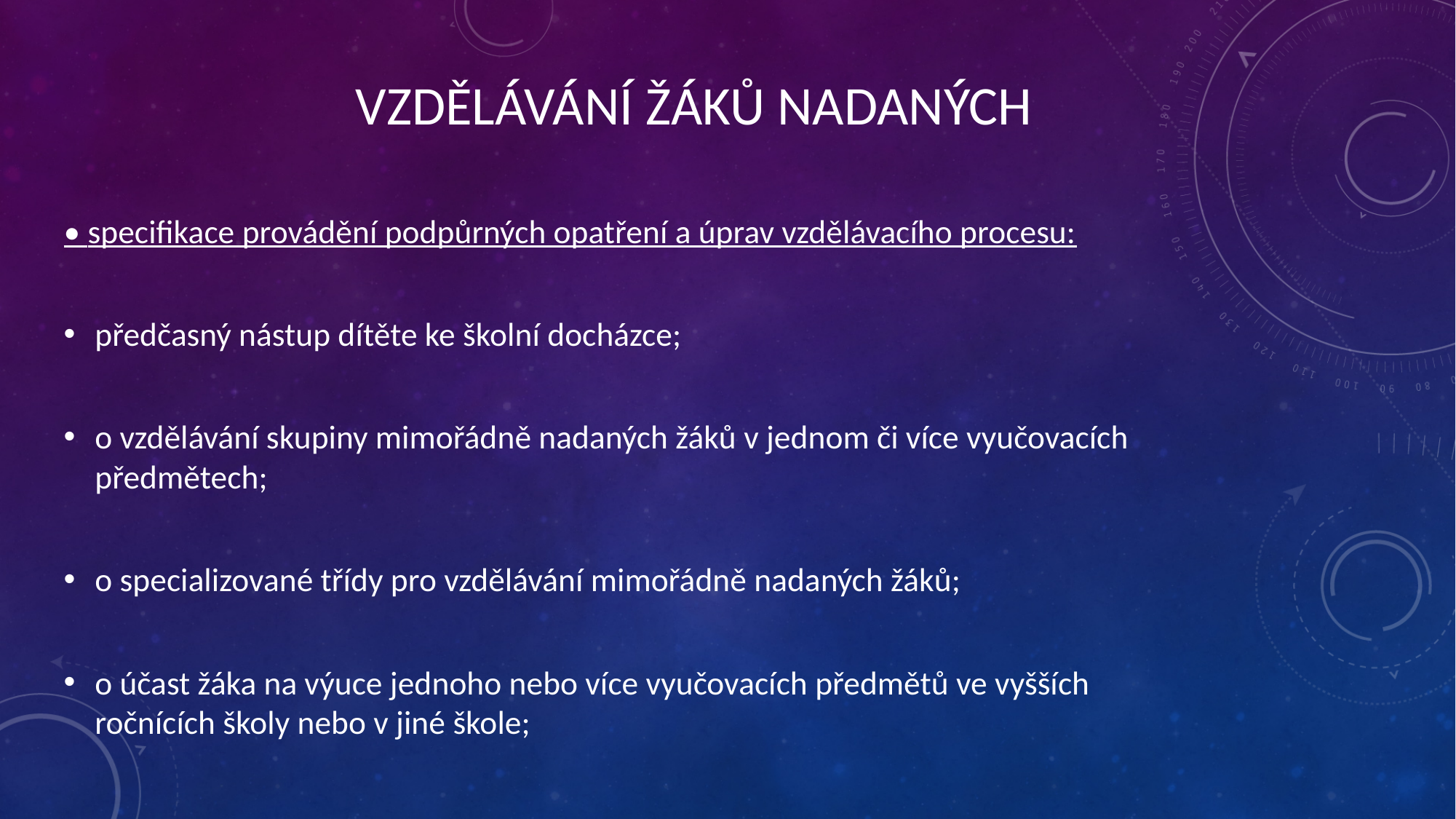

# Vzdělávání žáků nadaných
• specifikace provádění podpůrných opatření a úprav vzdělávacího procesu:

předčasný nástup dítěte ke školní docházce;

o vzdělávání skupiny mimořádně nadaných žáků v jednom či více vyučovacích
předmětech;

o specializované třídy pro vzdělávání mimořádně nadaných žáků;

o účast žáka na výuce jednoho nebo více vyučovacích předmětů ve vyšších
ročnících školy nebo v jiné škole;